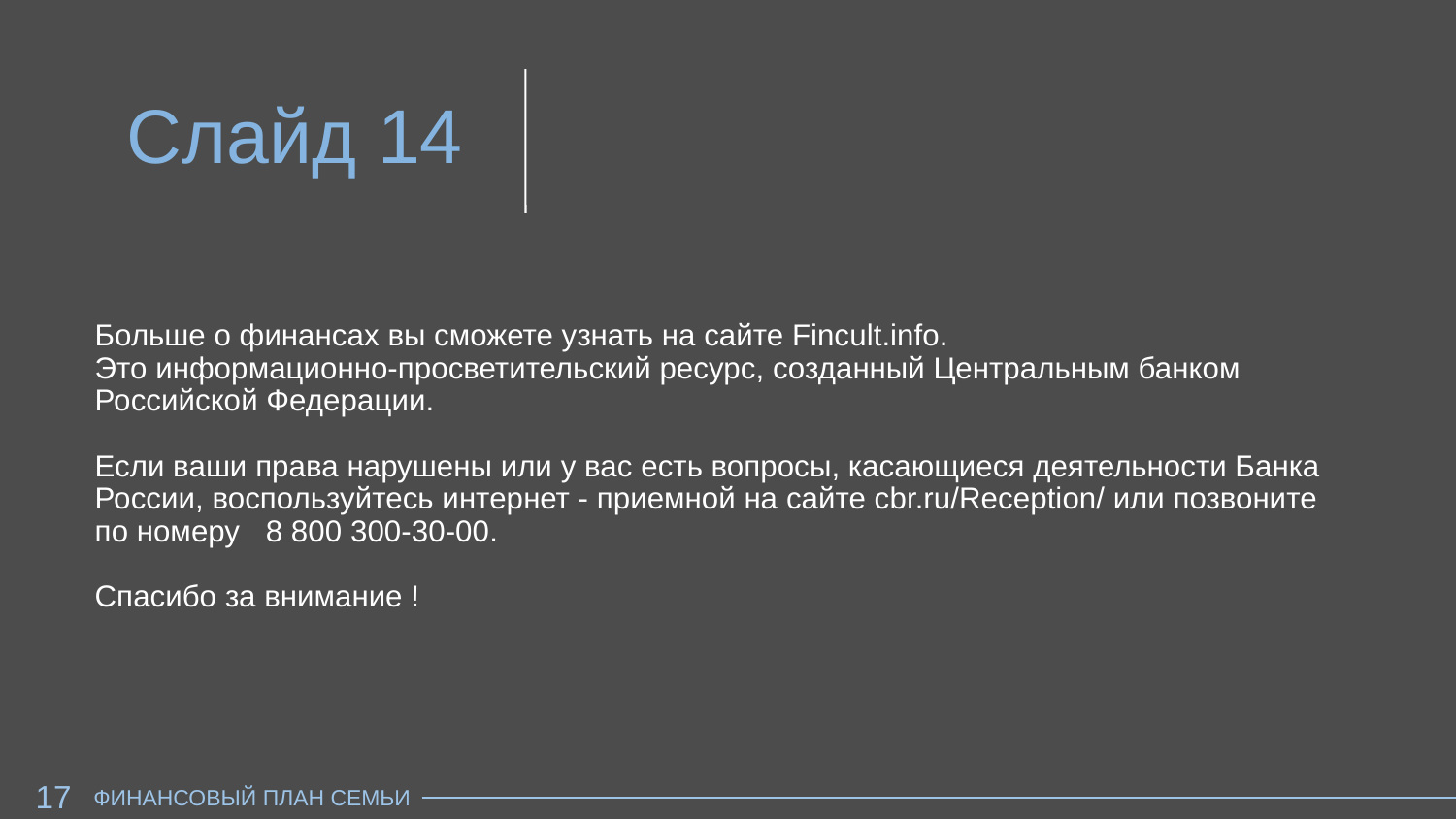

Слайд 14
Больше о финанcах вы cможете узнать на сайте Fincult.info.
Это информационно-просветительский ресурс, созданный Центральным банком Российской Федерации.

Если ваши права нарушены или у вас есть вопросы, касающиеся деятельности Банка России, воспользуйтесь интернет - приемной на сайте cbr.ru/Reception/ или позвоните по номеру   8 800 300-30-00.

Спасибо за внимание !
17
ФИНАНСОВЫЙ ПЛАН СЕМЬИ